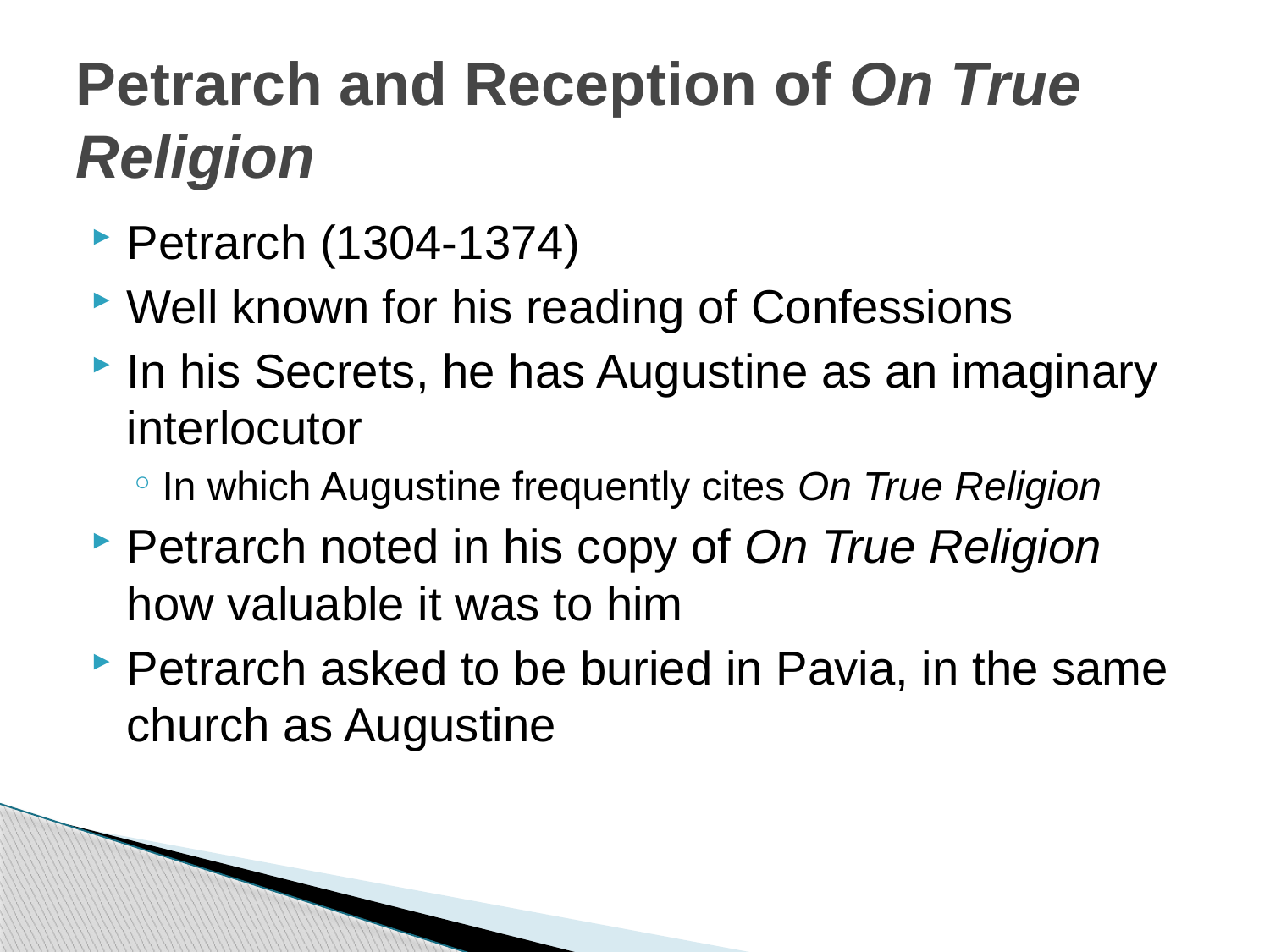

# Petrarch and Reception of On True Religion
Petrarch (1304-1374)
Well known for his reading of Confessions
In his Secrets, he has Augustine as an imaginary interlocutor
In which Augustine frequently cites On True Religion
Petrarch noted in his copy of On True Religion how valuable it was to him
Petrarch asked to be buried in Pavia, in the same church as Augustine